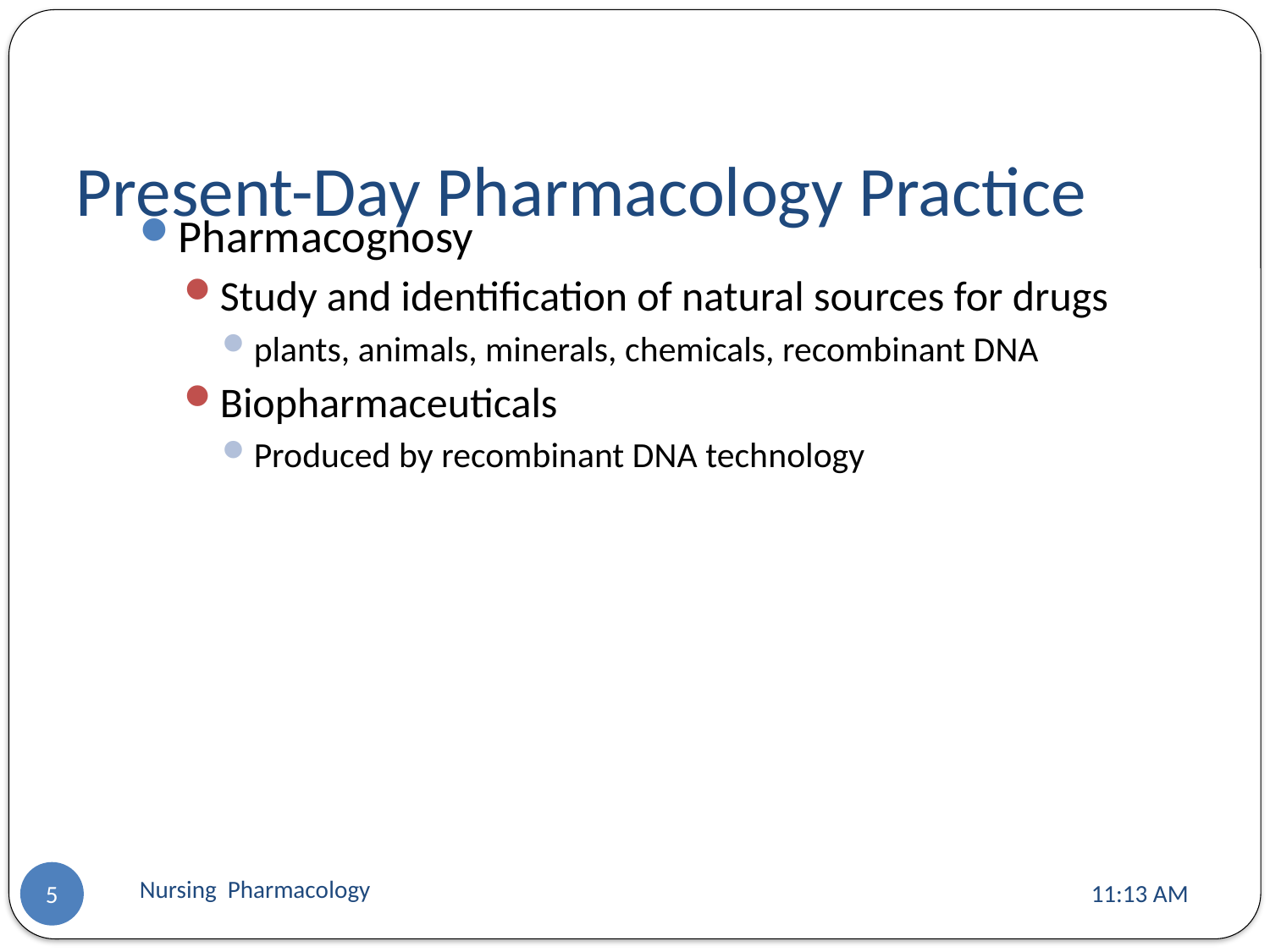

# Present-Day Pharmacology Practice
Pharmacognosy
Study and identification of natural sources for drugs
plants, animals, minerals, chemicals, recombinant DNA
Biopharmaceuticals
Produced by recombinant DNA technology

Nursing  Pharmacology
11:13 AM
5